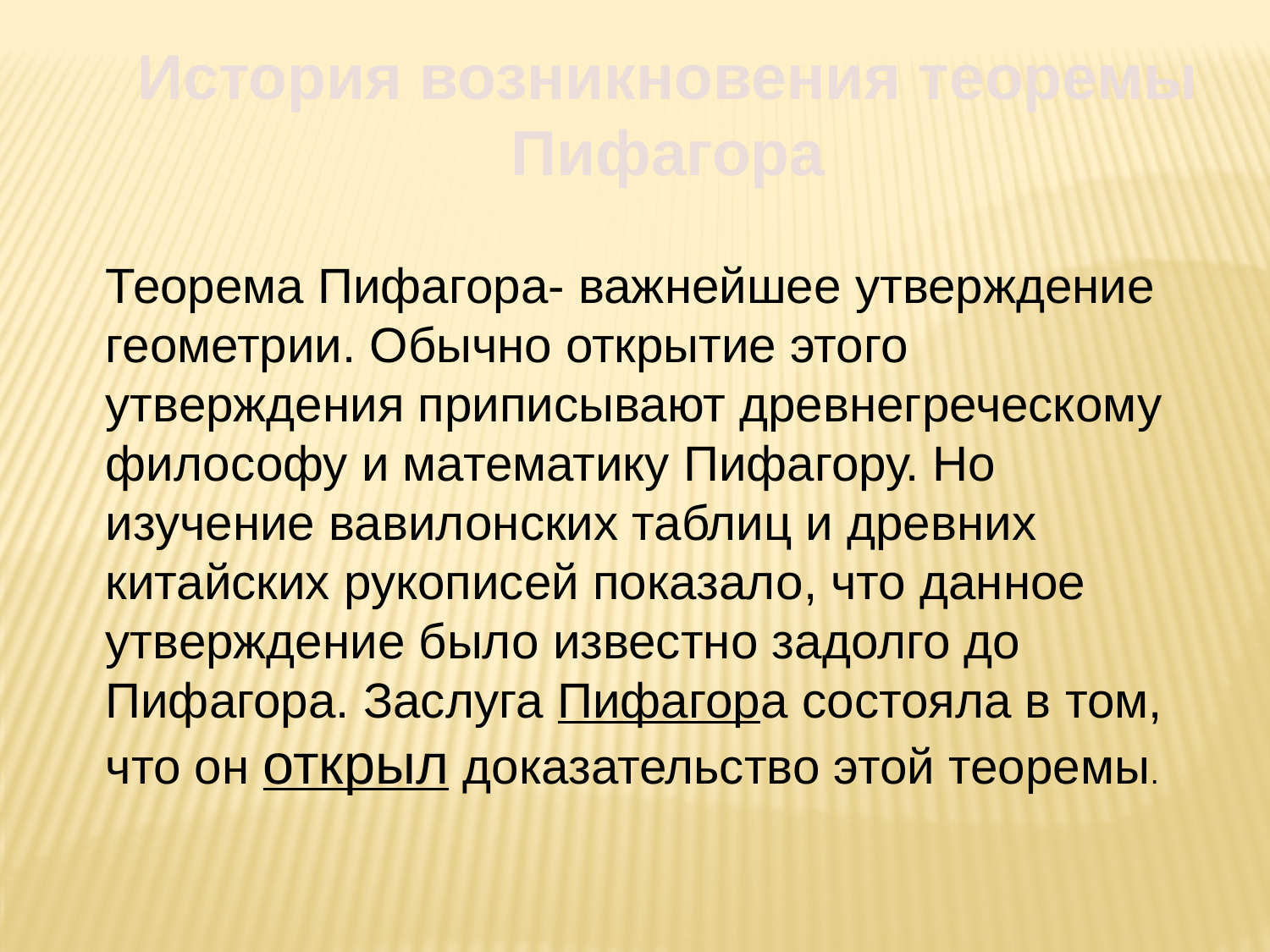

История возникновения теоремы Пифагора

Теорема Пифагора- важнейшее утверждение геометрии. Обычно открытие этого утверждения приписывают древнегреческому философу и математику Пифагору. Но изучение вавилонских таблиц и древних китайских рукописей показало, что данное утверждение было известно задолго до Пифагора. Заслуга Пифагора состояла в том, что он открыл доказательство этой теоремы.